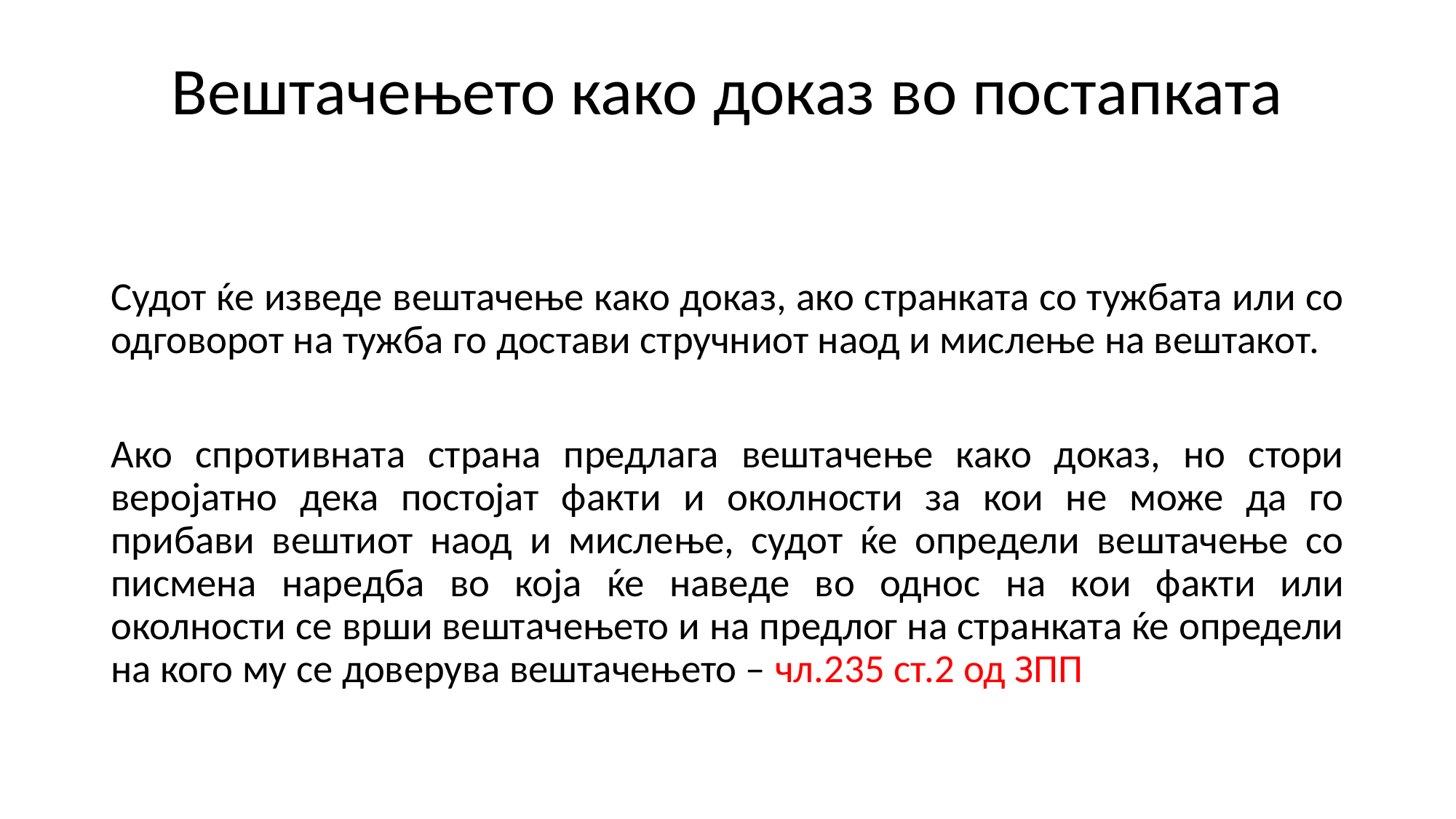

# Вештачењето како доказ во постапката

Судот ќе изведе вештачење како доказ, ако странката со тужбата или со одговорот на тужба го достави стручниот наод и мислење на вештакот.

Ако спротивната страна предлага вештачење како доказ, но стори веројатно дека постојат факти и околности за кои не може да го прибави вештиот наод и мислење, судот ќе определи вештачење со писмена наредба во која ќе наведе во однос на кои факти или околности се врши вештачењето и на предлог на странката ќе определи на кого му се доверува вештачењето – чл.235 ст.2 од ЗПП